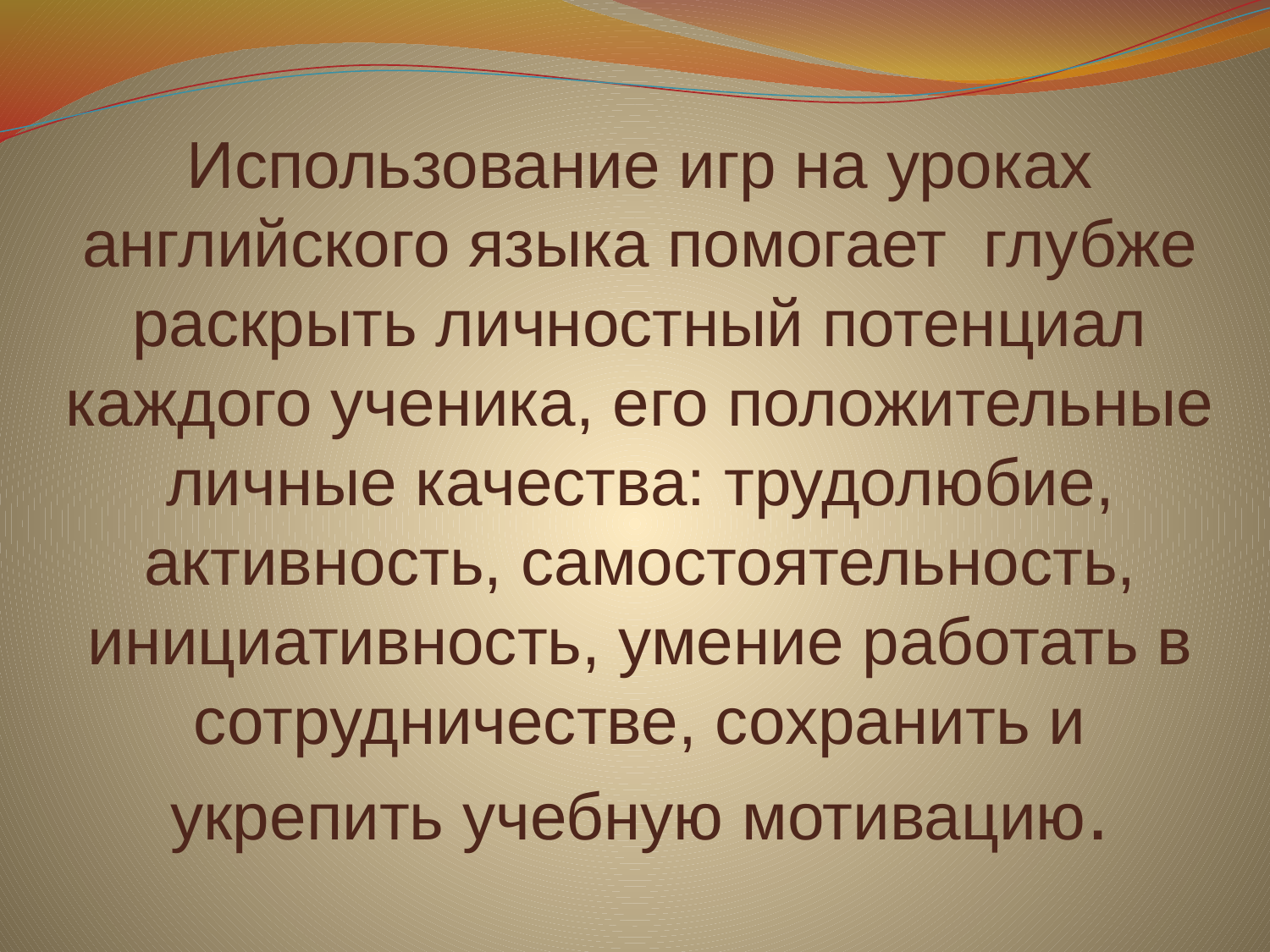

# Использование игр на уроках английского языка помогает  глубже раскрыть личностный потенциал каждого ученика, его положительные личные качества: трудолюбие, активность, самостоятельность, инициативность, умение работать в сотрудничестве, сохранить и укрепить учебную мотивацию.